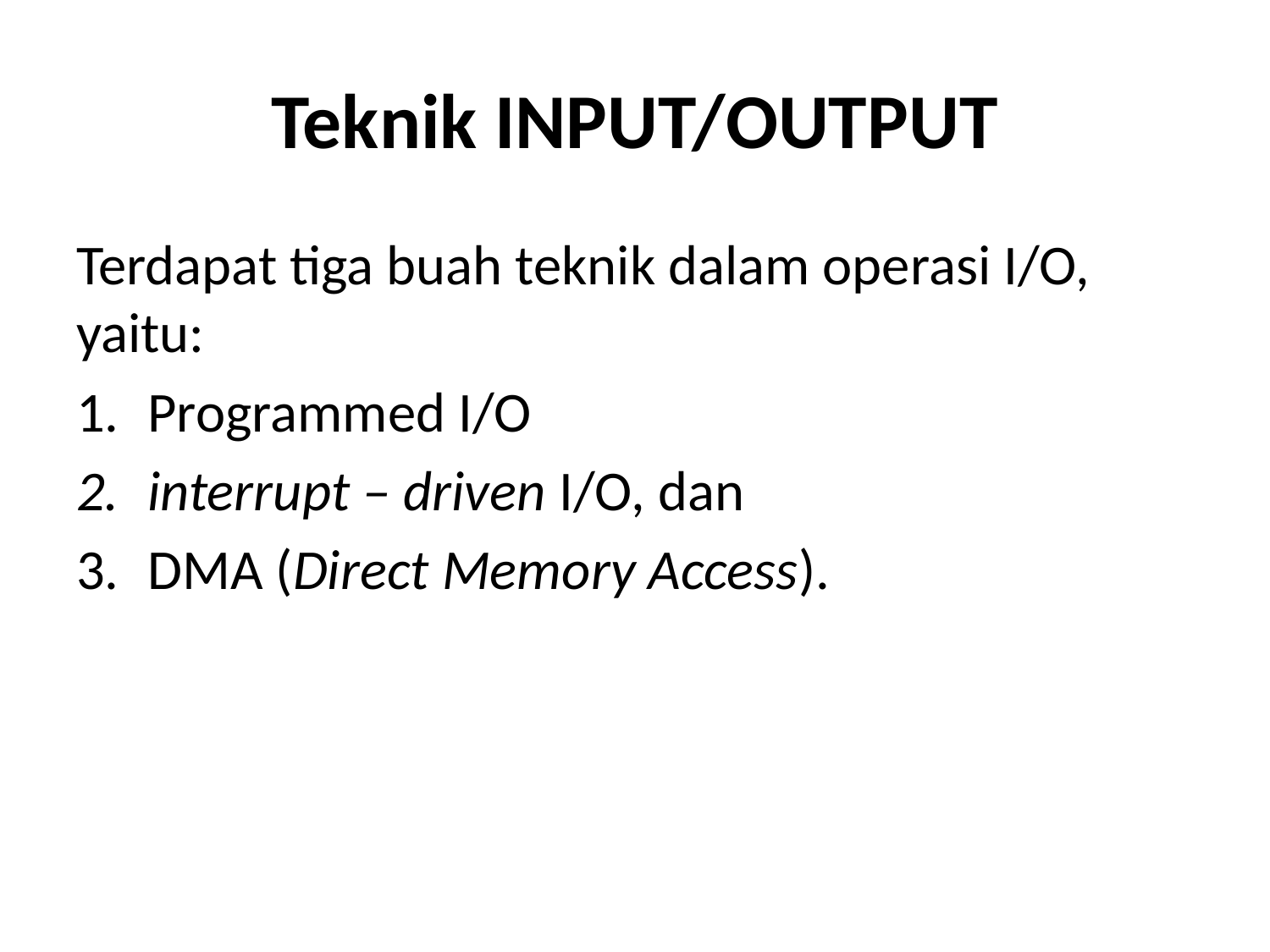

# Teknik INPUT/OUTPUT
Terdapat tiga buah teknik dalam operasi I/O, yaitu:
Programmed I/O
interrupt – driven I/O, dan
DMA (Direct Memory Access).